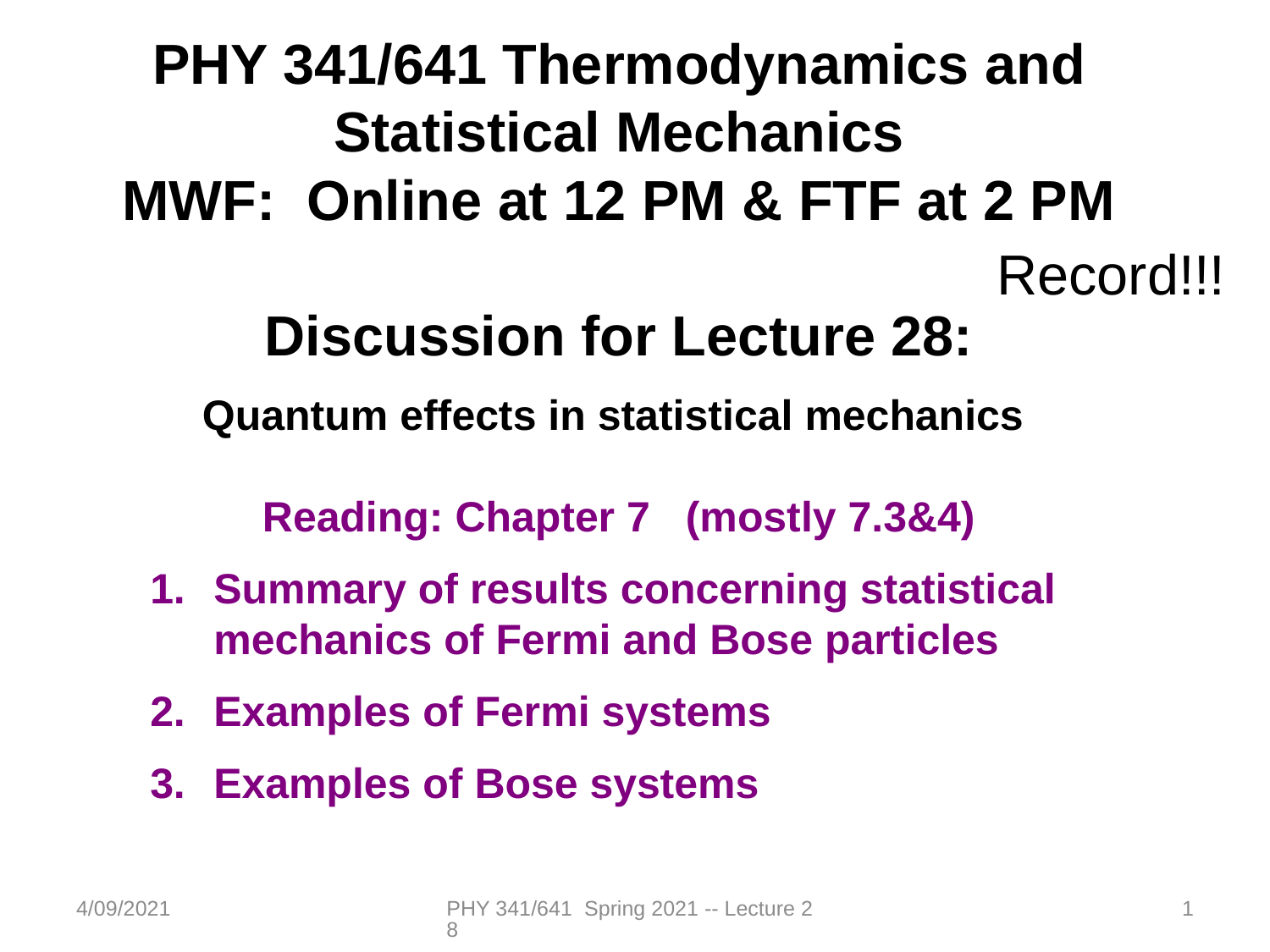

PHY 341/641 Thermodynamics and Statistical Mechanics
MWF:  Online at 12 PM & FTF at 2 PM

Discussion for Lecture 28:

Quantum effects in statistical mechanics

Reading: Chapter 7   (mostly 7.3&4)
Summary of results concerning statistical mechanics of Fermi and Bose particles
Examples of Fermi systems
Examples of Bose systems

Record!!!
4/09/2021
PHY 341/641  Spring 2021 -- Lecture 28
1